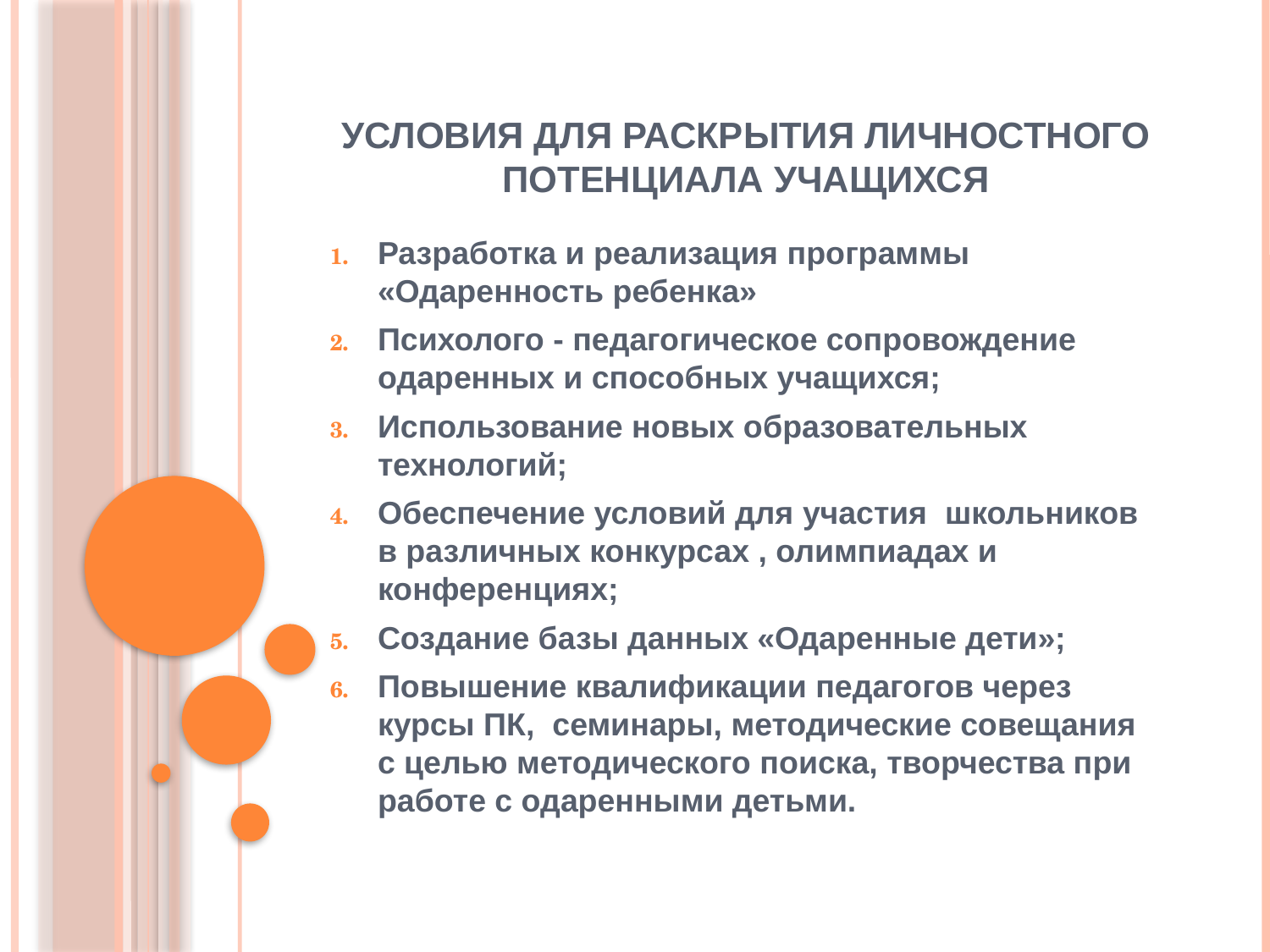

# Условия для раскрытия личностного потенциала учащихся
Разработка и реализация программы «Одаренность ребенка»
Психолого - педагогическое сопровождение одаренных и способных учащихся;
Использование новых образовательных технологий;
Обеспечение условий для участия  школьников в различных конкурсах , олимпиадах и  конференциях;
Создание базы данных «Одаренные дети»;
Повышение квалификации педагогов через  курсы ПК,  семинары, методические совещания с целью методического поиска, творчества при работе с одаренными детьми.